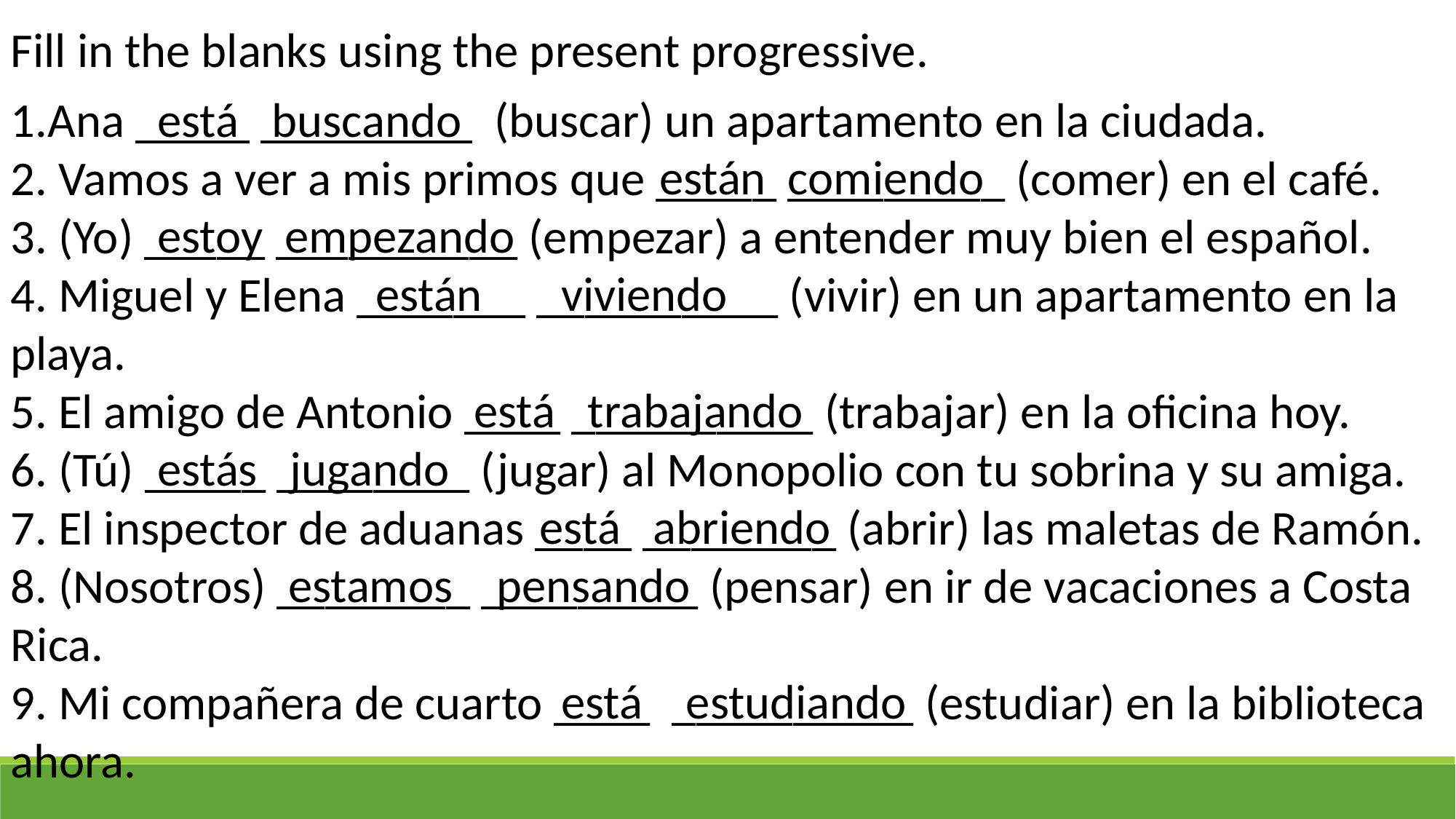

Fill in the blanks using the present progressive.
1.Ana   está   buscando   (buscar) un apartamento en la ciudada.
2. Vamos a ver a mis primos que _____ _________ (comer) en el café.
3. (Yo) _____ __________ (empezar) a entender muy bien el español.
4. Miguel y Elena _______ __________ (vivir) en un apartamento en la playa.
5. El amigo de Antonio ____ __________ (trabajar) en la oficina hoy.
6. (Tú) _____ ________ (jugar) al Monopolio con tu sobrina y su amiga.
7. El inspector de aduanas ____ ________ (abrir) las maletas de Ramón.
8. (Nosotros) ________ _________ (pensar) en ir de vacaciones a Costa Rica.
9. Mi compañera de cuarto ____  __________ (estudiar) en la biblioteca ahora.

				         están  comiendo
   estoy  empezando
		   están    	viviendo

			  está   trabajando
   estás   jugando
			        está   abriendo
	     estamos    pensando

				está    estudiando